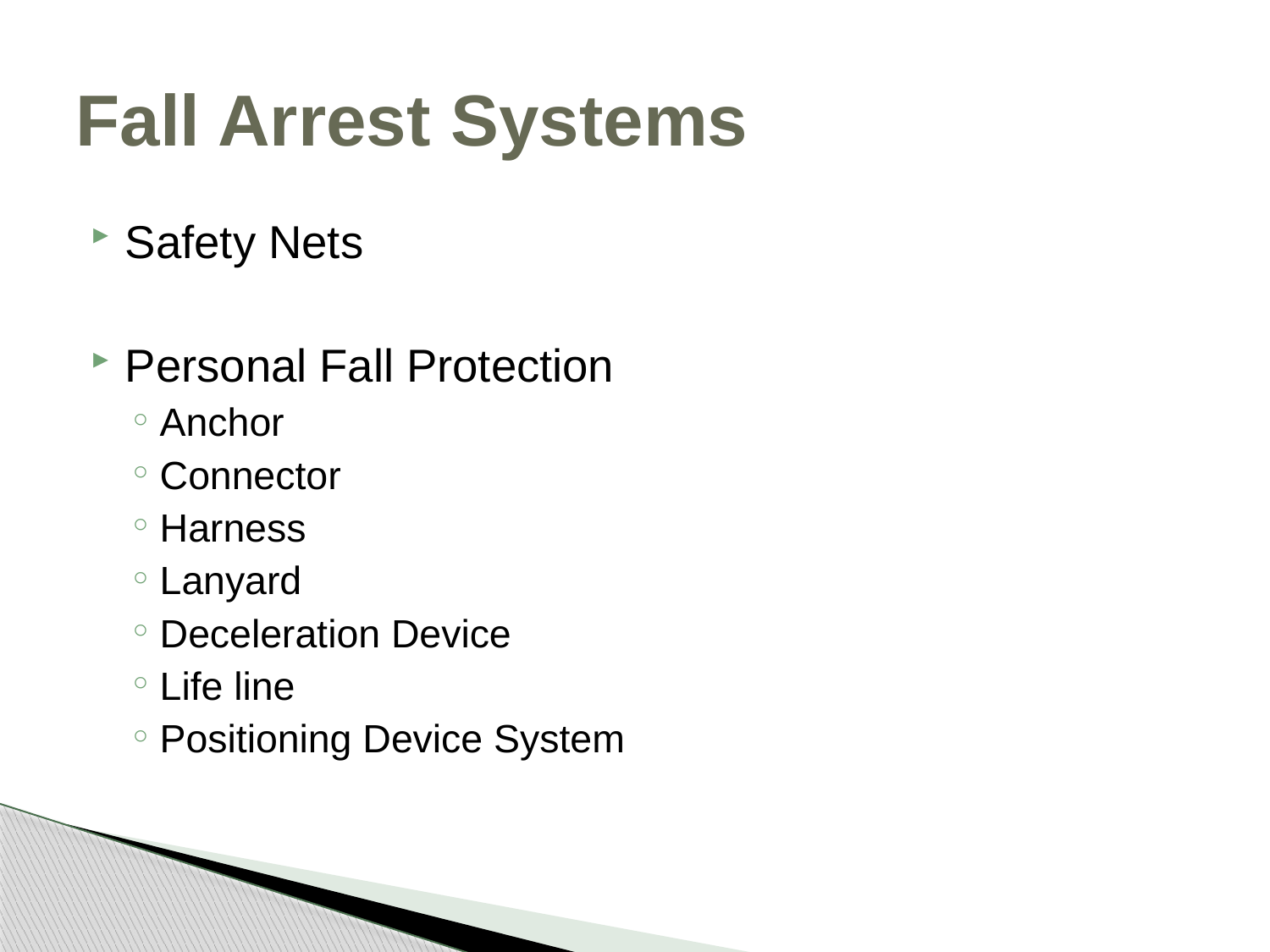

# Fall Arrest Systems
Safety Nets

Personal Fall Protection
Anchor
Connector
Harness
Lanyard
Deceleration Device
Life line
Positioning Device System